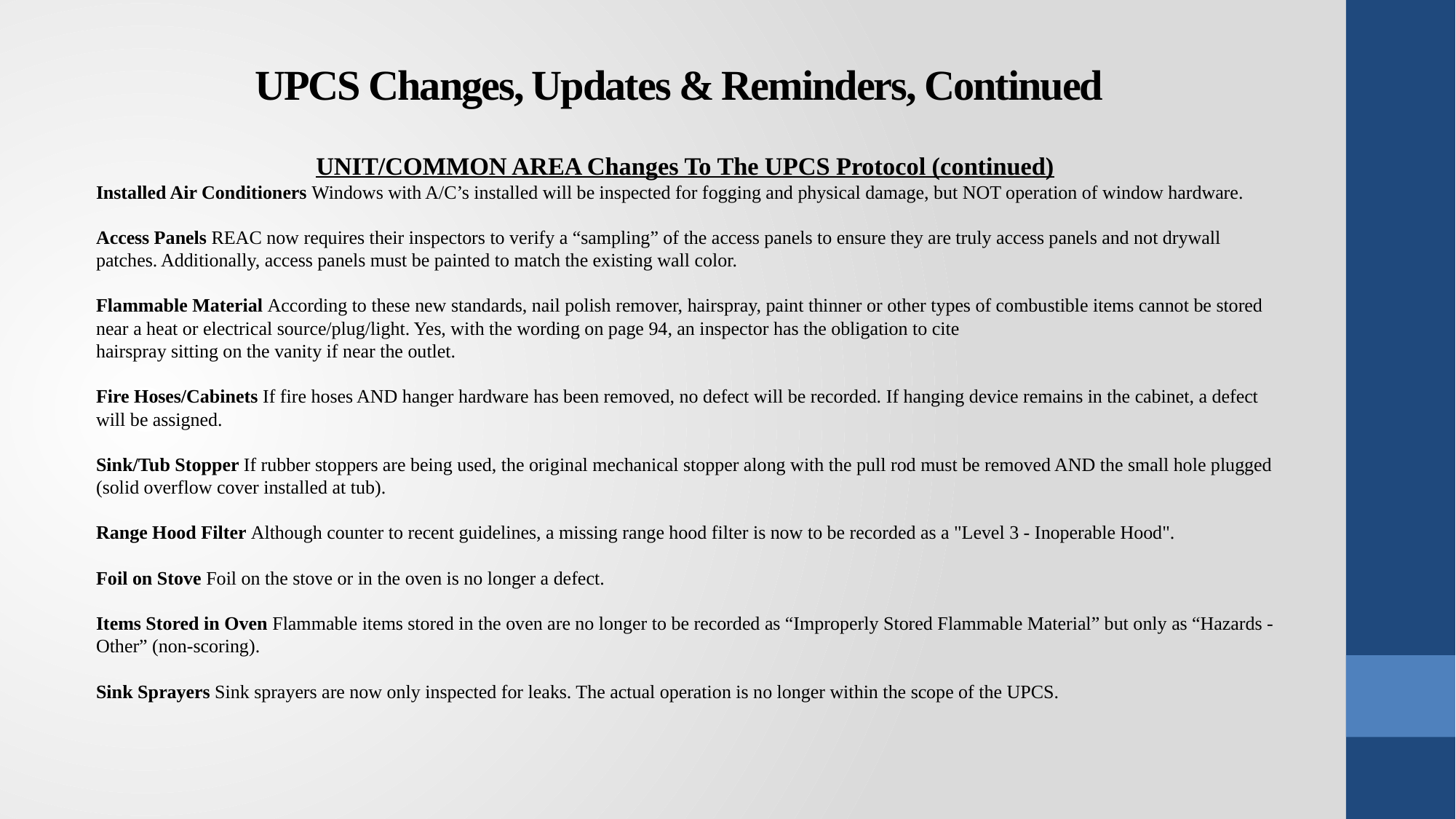

# UPCS Changes, Updates & Reminders, Continued
UNIT/COMMON AREA Changes To The UPCS Protocol (continued)
Installed Air Conditioners Windows with A/C’s installed will be inspected for fogging and physical damage, but NOT operation of window hardware.
Access Panels REAC now requires their inspectors to verify a “sampling” of the access panels to ensure they are truly access panels and not drywall patches. Additionally, access panels must be painted to match the existing wall color.

Flammable Material According to these new standards, nail polish remover, hairspray, paint thinner or other types of combustible items cannot be stored near a heat or electrical source/plug/light. Yes, with the wording on page 94, an inspector has the obligation to cite
hairspray sitting on the vanity if near the outlet.
Fire Hoses/Cabinets If fire hoses AND hanger hardware has been removed, no defect will be recorded. If hanging device remains in the cabinet, a defect will be assigned.
Sink/Tub Stopper If rubber stoppers are being used, the original mechanical stopper along with the pull rod must be removed AND the small hole plugged (solid overflow cover installed at tub).

Range Hood Filter Although counter to recent guidelines, a missing range hood filter is now to be recorded as a "Level 3 - Inoperable Hood".

Foil on Stove Foil on the stove or in the oven is no longer a defect.
Items Stored in Oven Flammable items stored in the oven are no longer to be recorded as “Improperly Stored Flammable Material” but only as “Hazards - Other” (non-scoring).

Sink Sprayers Sink sprayers are now only inspected for leaks. The actual operation is no longer within the scope of the UPCS.